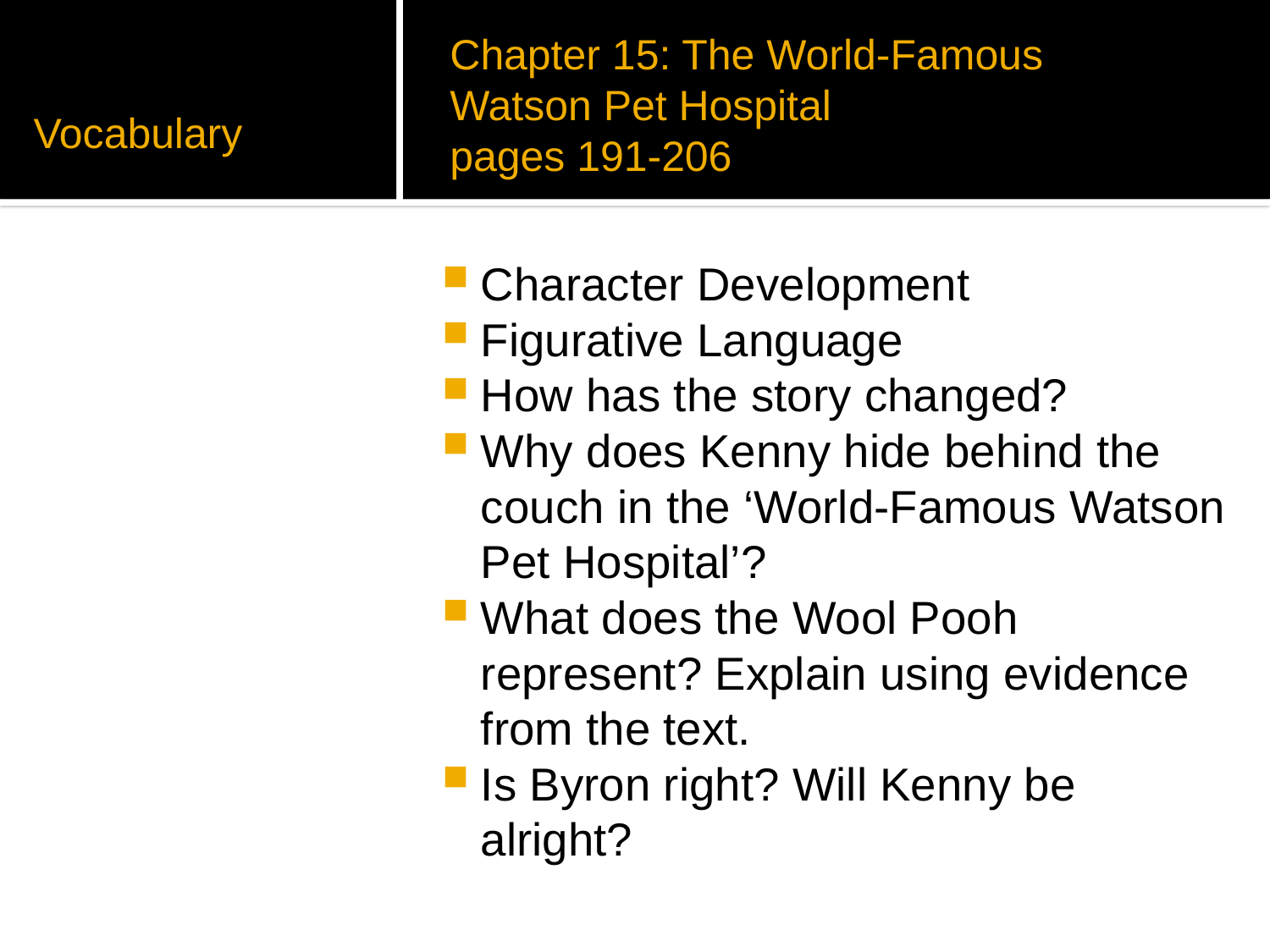

# Vocabulary
Chapter 15: The World-Famous Watson Pet Hospital
pages 191-206

Character Development
Figurative Language
How has the story changed?
Why does Kenny hide behind the couch in the ‘World-Famous Watson Pet Hospital’?
What does the Wool Pooh represent? Explain using evidence from the text.
Is Byron right? Will Kenny be alright?